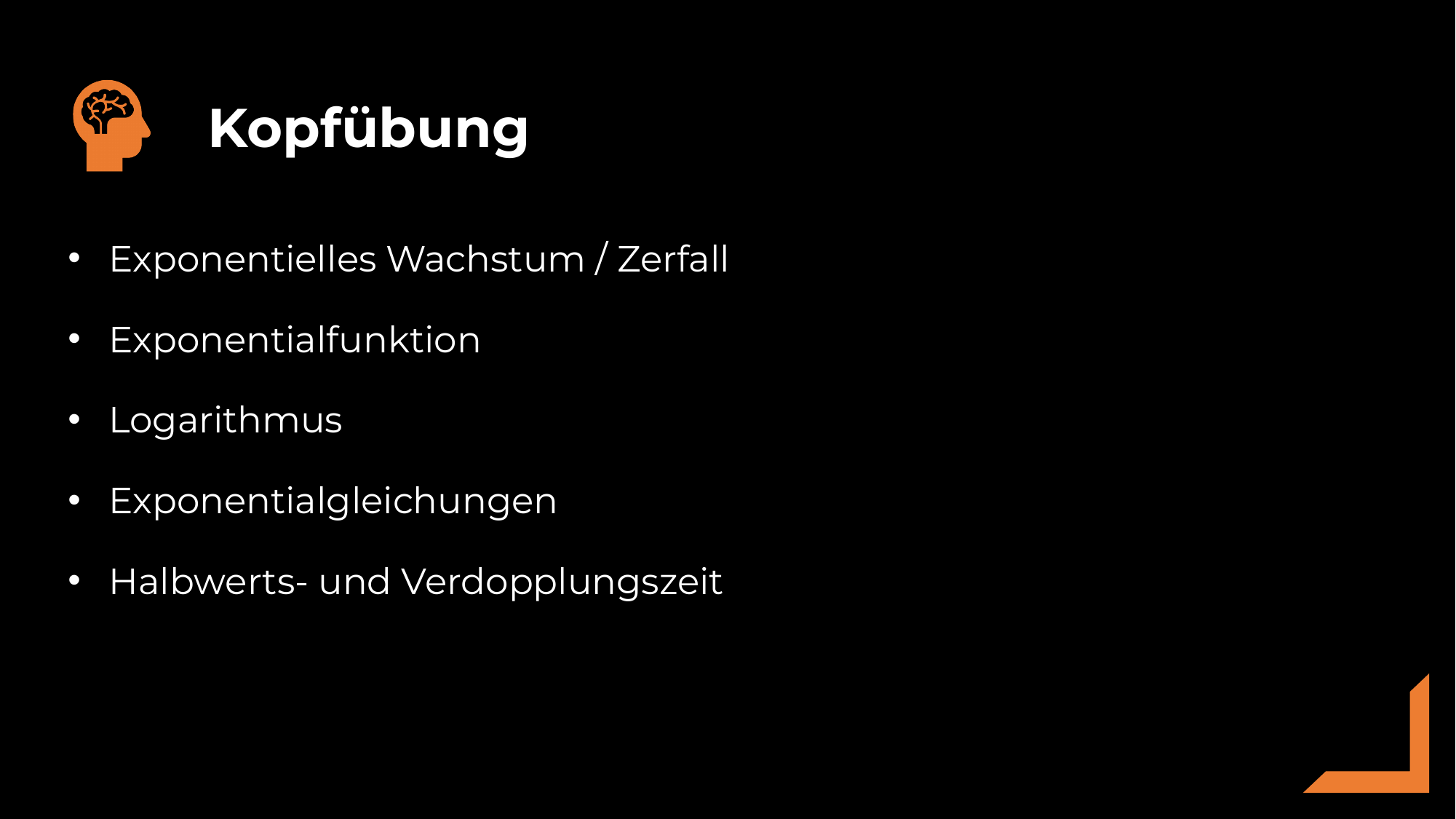

Exponentielles Wachstum / Zerfall
Exponentialfunktion
Logarithmus
Exponentialgleichungen
Halbwerts- und Verdopplungszeit